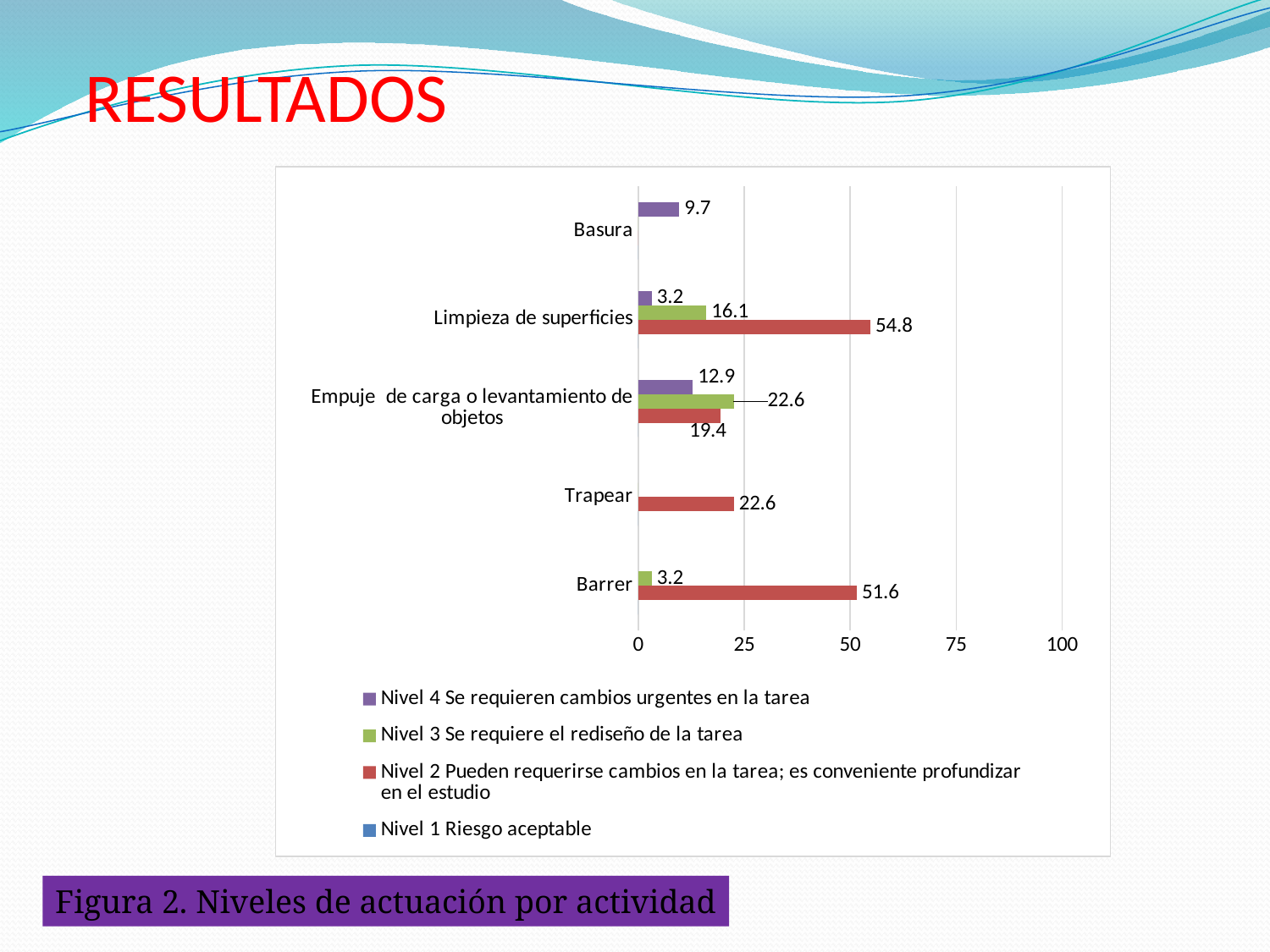

# RESULTADOS

### Chart

| Category | Nivel 1 Riesgo aceptable | Nivel 2 Pueden requerirse cambios en la tarea; es conveniente profundizar en el estudio | Nivel 3 Se requiere el rediseño de la tarea | Nivel 4 Se requieren cambios urgentes en la tarea |
|---|---|---|---|---|
| Barrer | 0.0 | 51.6 | 3.2 | None |
| Trapear | 0.0 | 22.6 | 0.0 | None |
| Empuje  de carga o levantamiento de objetos | 0.0 | 19.4 | 22.6 | 12.9 |
| Limpieza de superficies | 0.0 | 54.8 | 16.1 | 3.2 |
| Basura | 0.0 | 0.0 | 0.0 | 9.7 |
Figura 2. Niveles de actuación por actividad